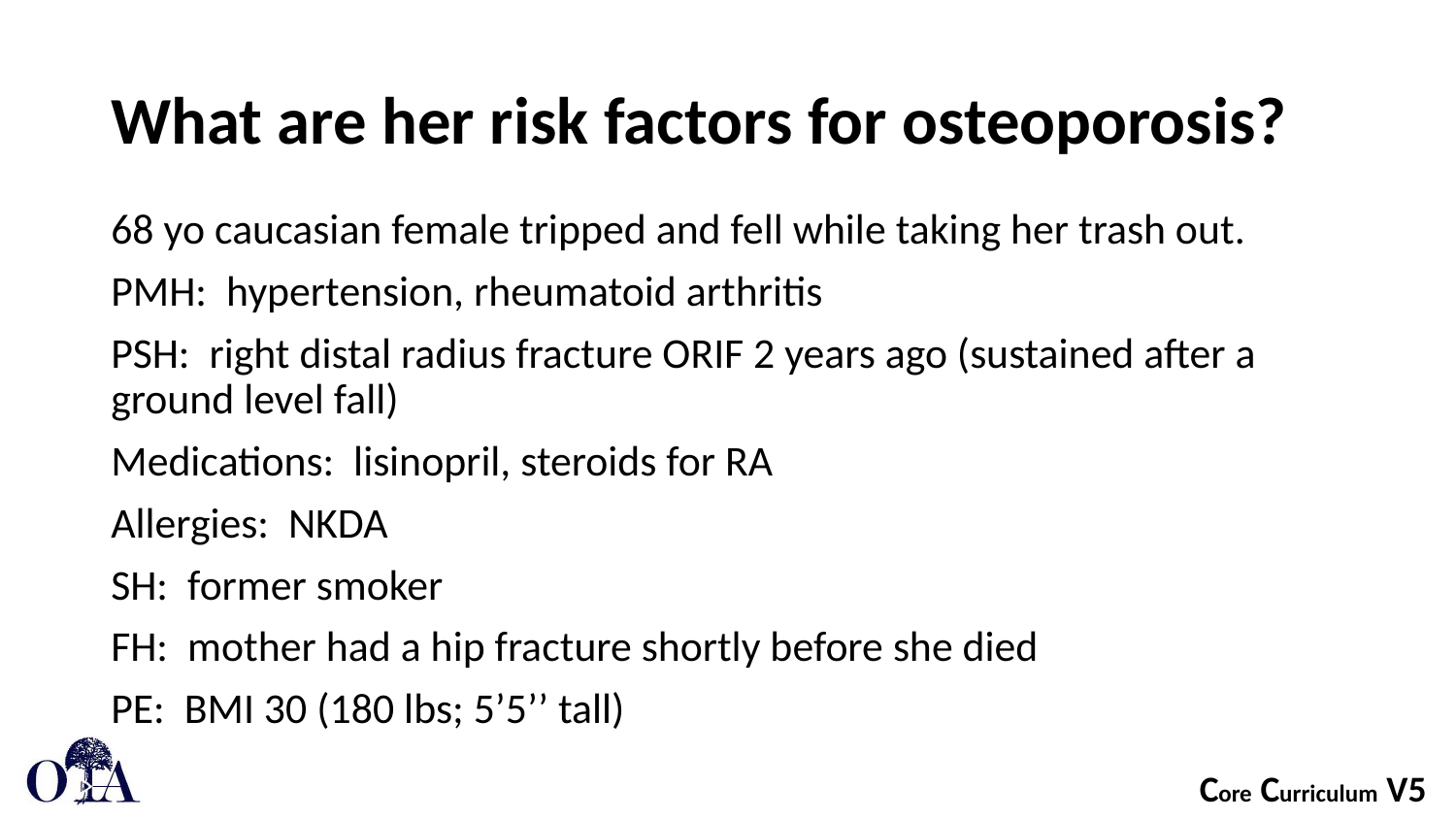

# What are her risk factors for osteoporosis?
68 yo caucasian female tripped and fell while taking her trash out.
PMH:  hypertension, rheumatoid arthritis
PSH:  right distal radius fracture ORIF 2 years ago (sustained after a ground level fall)
Medications:  lisinopril, steroids for RA
Allergies:  NKDA
SH:  former smoker
FH:  mother had a hip fracture shortly before she died
PE:  BMI 30 (180 lbs; 5’5’’ tall)